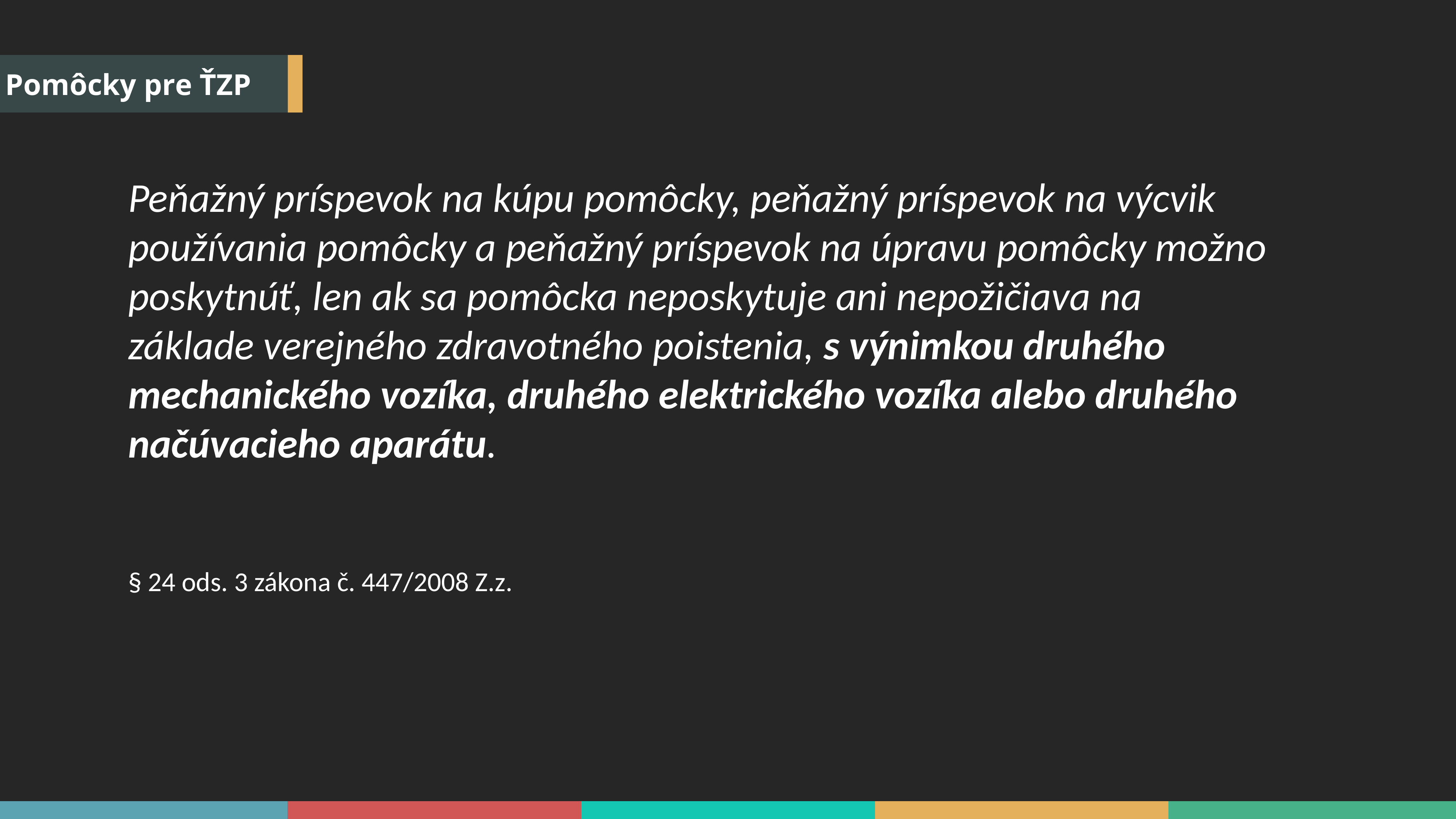

Pomôcky pre ŤZP
Peňažný príspevok na kúpu pomôcky, peňažný príspevok na výcvik používania pomôcky a peňažný príspevok na úpravu pomôcky možno poskytnúť, len ak sa pomôcka neposkytuje ani nepožičiava na základe verejného zdravotného poistenia, s výnimkou druhého mechanického vozíka, druhého elektrického vozíka alebo druhého načúvacieho aparátu.

§ 24 ods. 3 zákona č. 447/2008 Z.z.